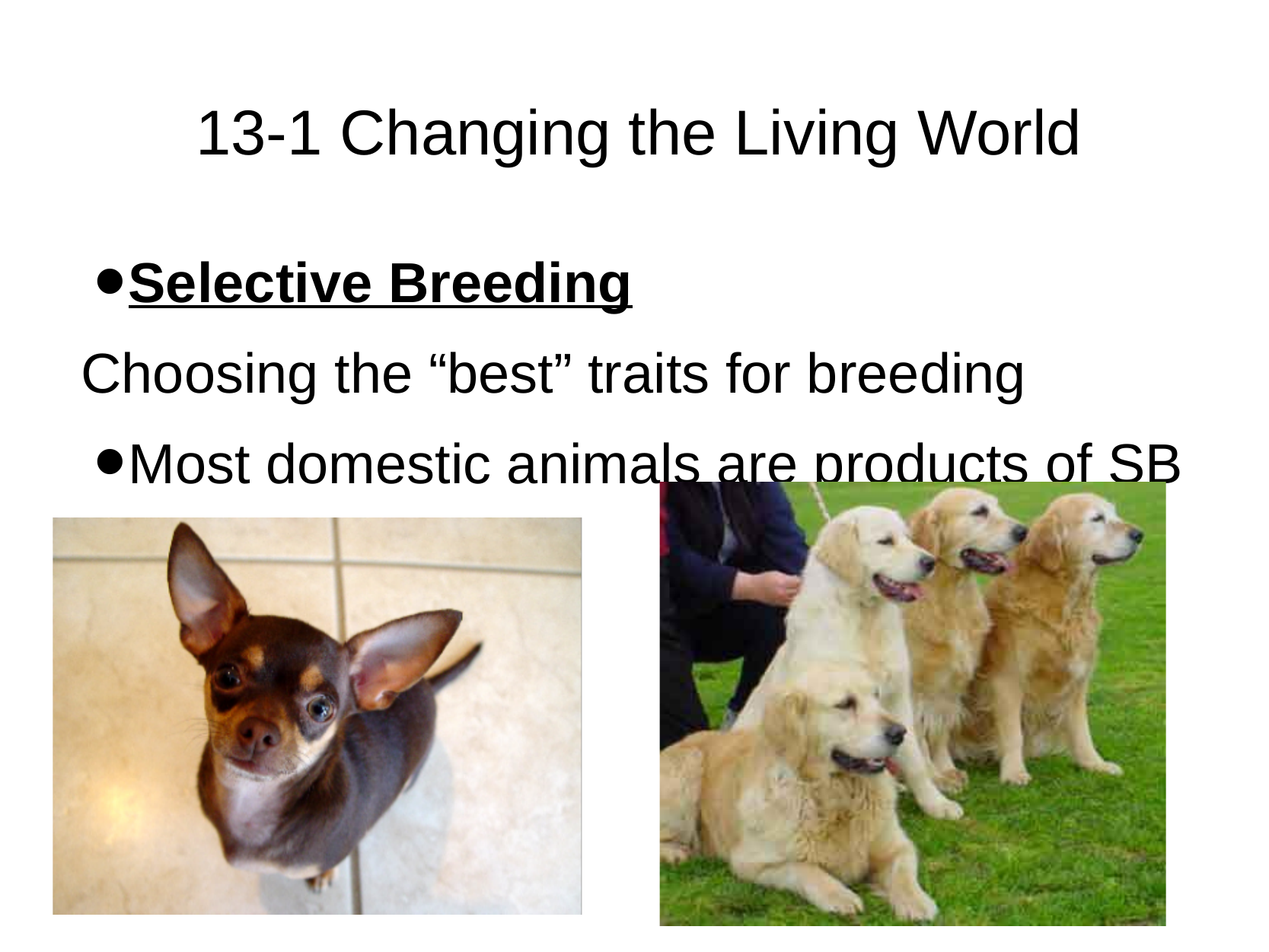

# 13-1 Changing the Living World
Selective Breeding
Choosing the “best” traits for breeding
Most domestic animals are products of SB